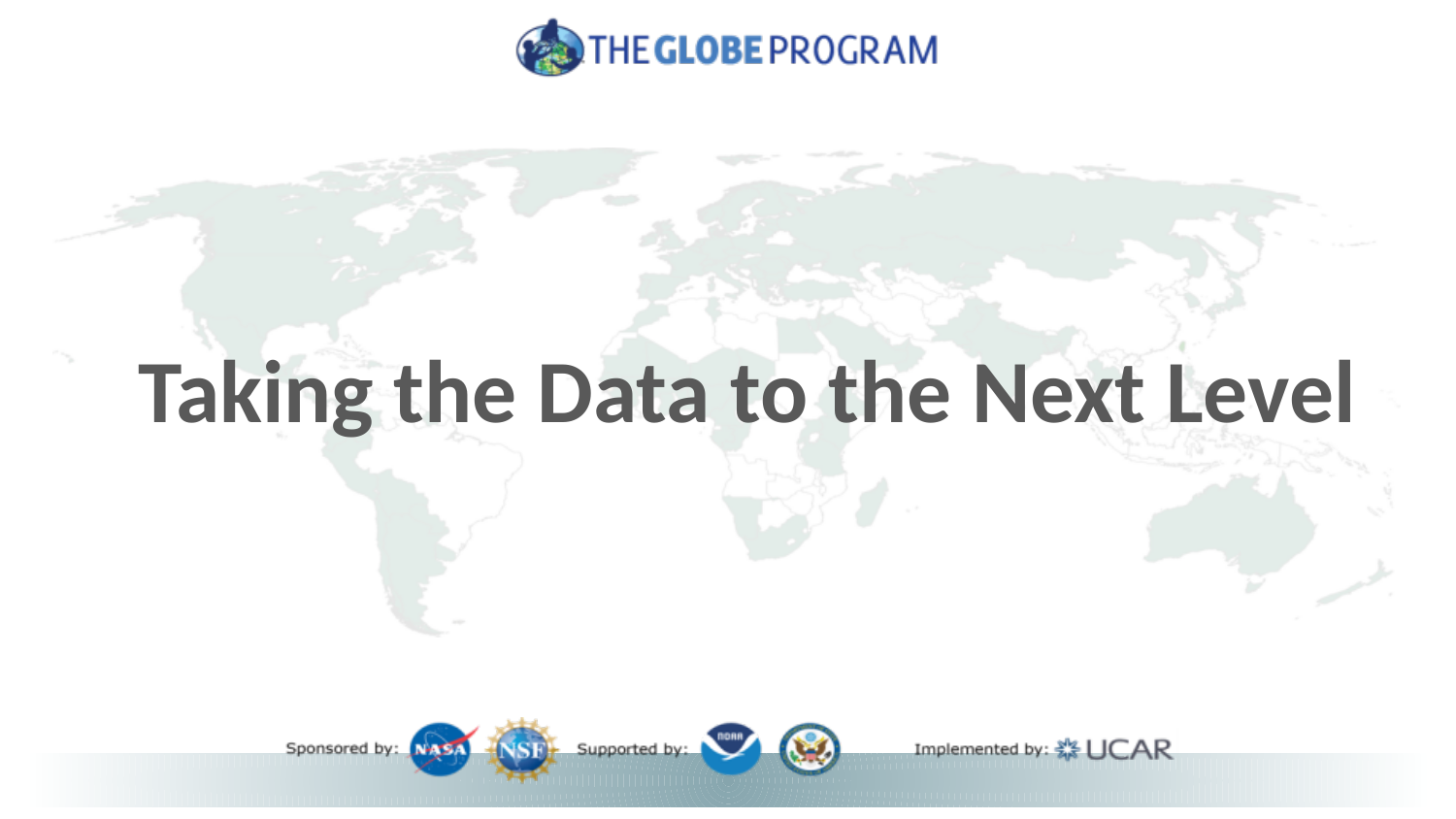

Taking the Data to the Next Level